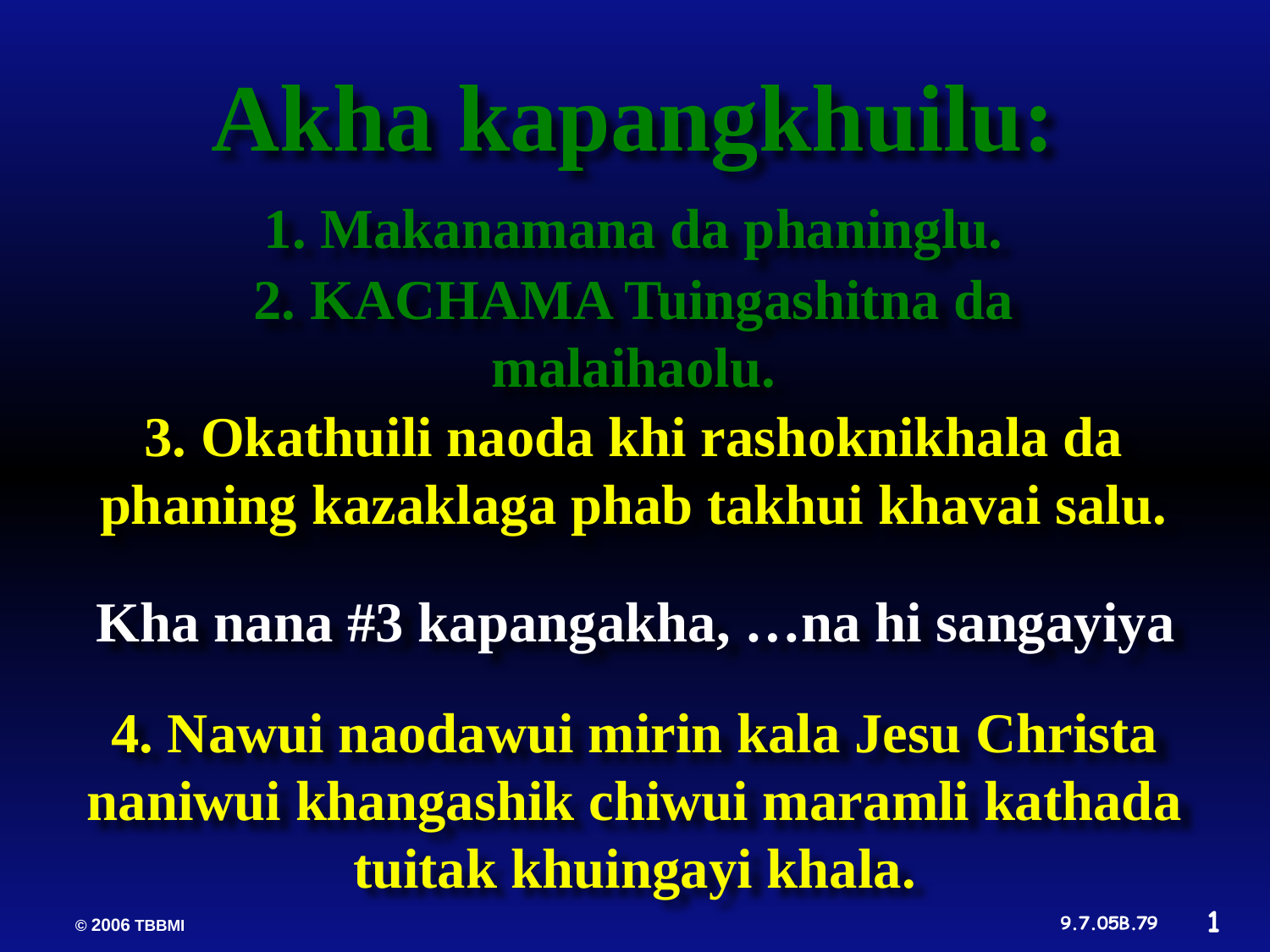

Akha kapangkhuilu:
1. Makanamana da phaninglu.
2. KACHAMA Tuingashitna da malaihaolu.
3. Okathuili naoda khi rashoknikhala da phaning kazaklaga phab takhui khavai salu.
Kha nana #3 kapangakha, …na hi sangayiya
4. Nawui naodawui mirin kala Jesu Christa naniwui khangashik chiwui maramli kathada tuitak khuingayi khala.
1

79